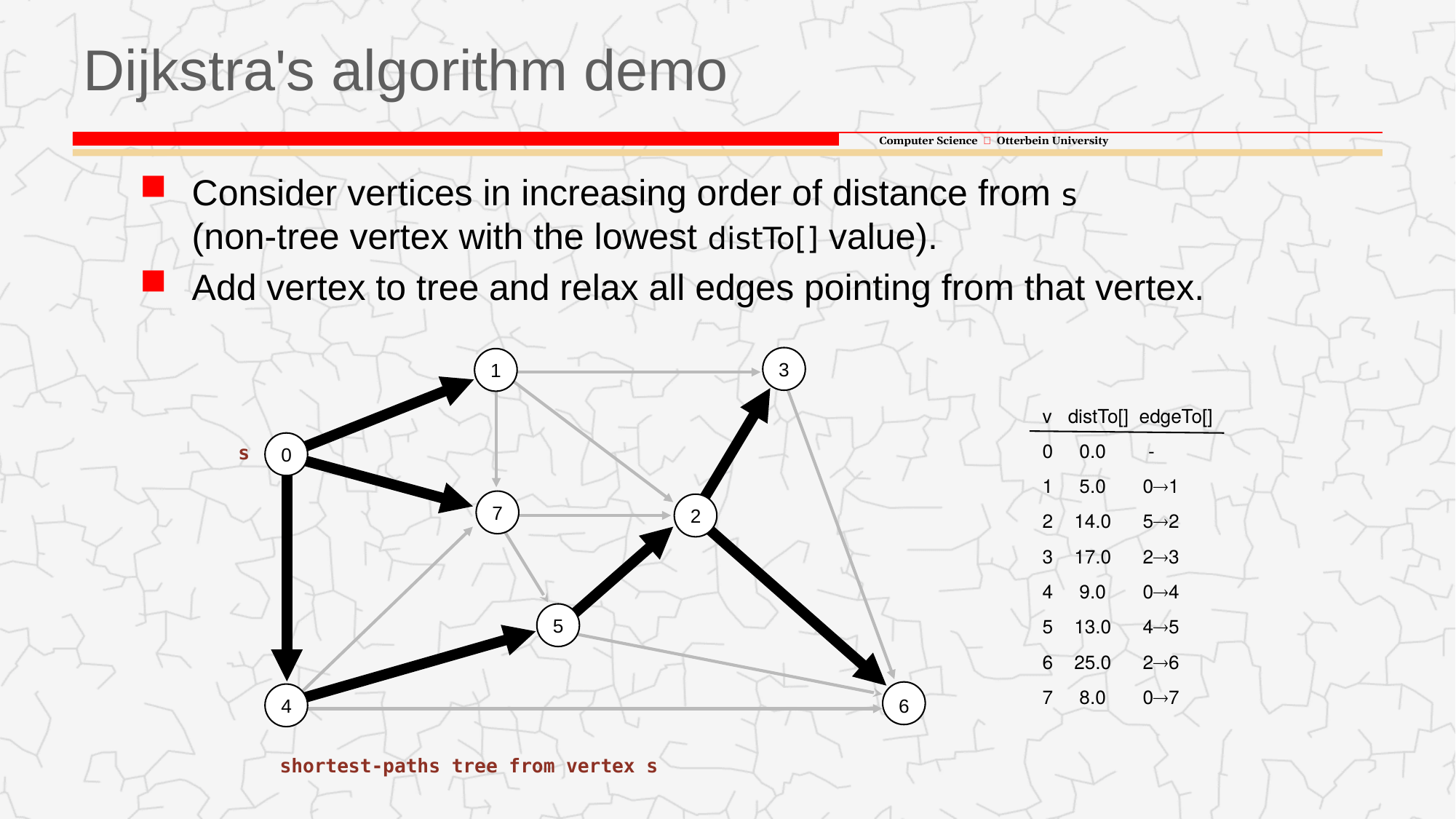

# Dijkstra's algorithm demo
Consider vertices in increasing order of distance from s
(non-tree vertex with the lowest distTo[] value).
Add vertex to tree and relax all edges pointing from that vertex.
3
1

v   distTo[]  edgeTo[]
0     0.0        -
1     5.0       0→1
2    14.0      5→2
3    17.0      2→3
4     9.0       0→4
5    13.0      4→5
6    25.0      2→6
7     8.0       0→7

0
s

7
2

5

6
4

shortest-paths tree from vertex s